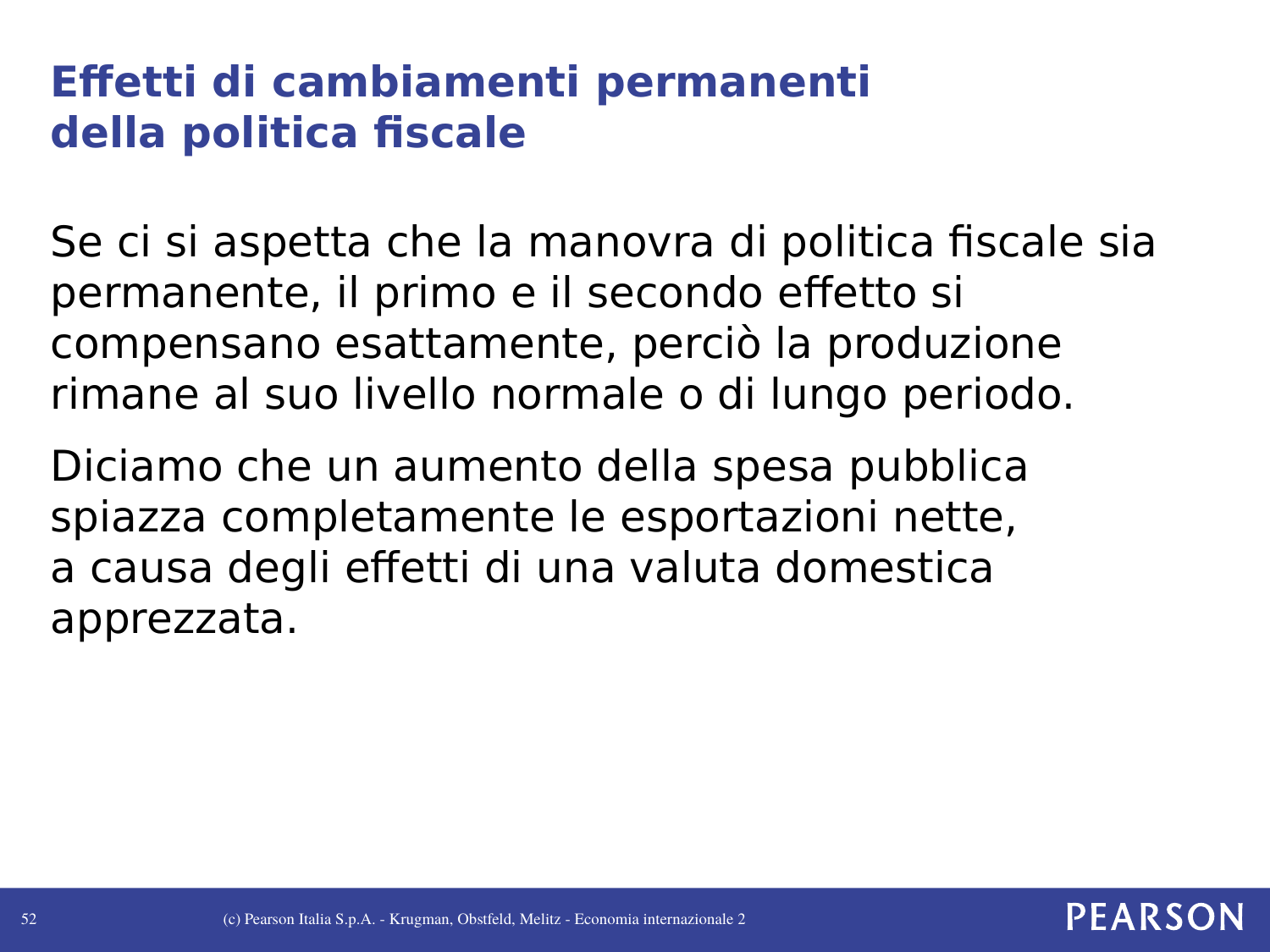

# Effetti di cambiamenti permanenti della politica fiscale
Se ci si aspetta che la manovra di politica fiscale sia permanente, il primo e il secondo effetto si compensano esattamente, perciò la produzione rimane al suo livello normale o di lungo periodo.
Diciamo che un aumento della spesa pubblica spiazza completamente le esportazioni nette,
a causa degli effetti di una valuta domestica apprezzata.
52
(c) Pearson Italia S.p.A. - Krugman, Obstfeld, Melitz - Economia internazionale 2